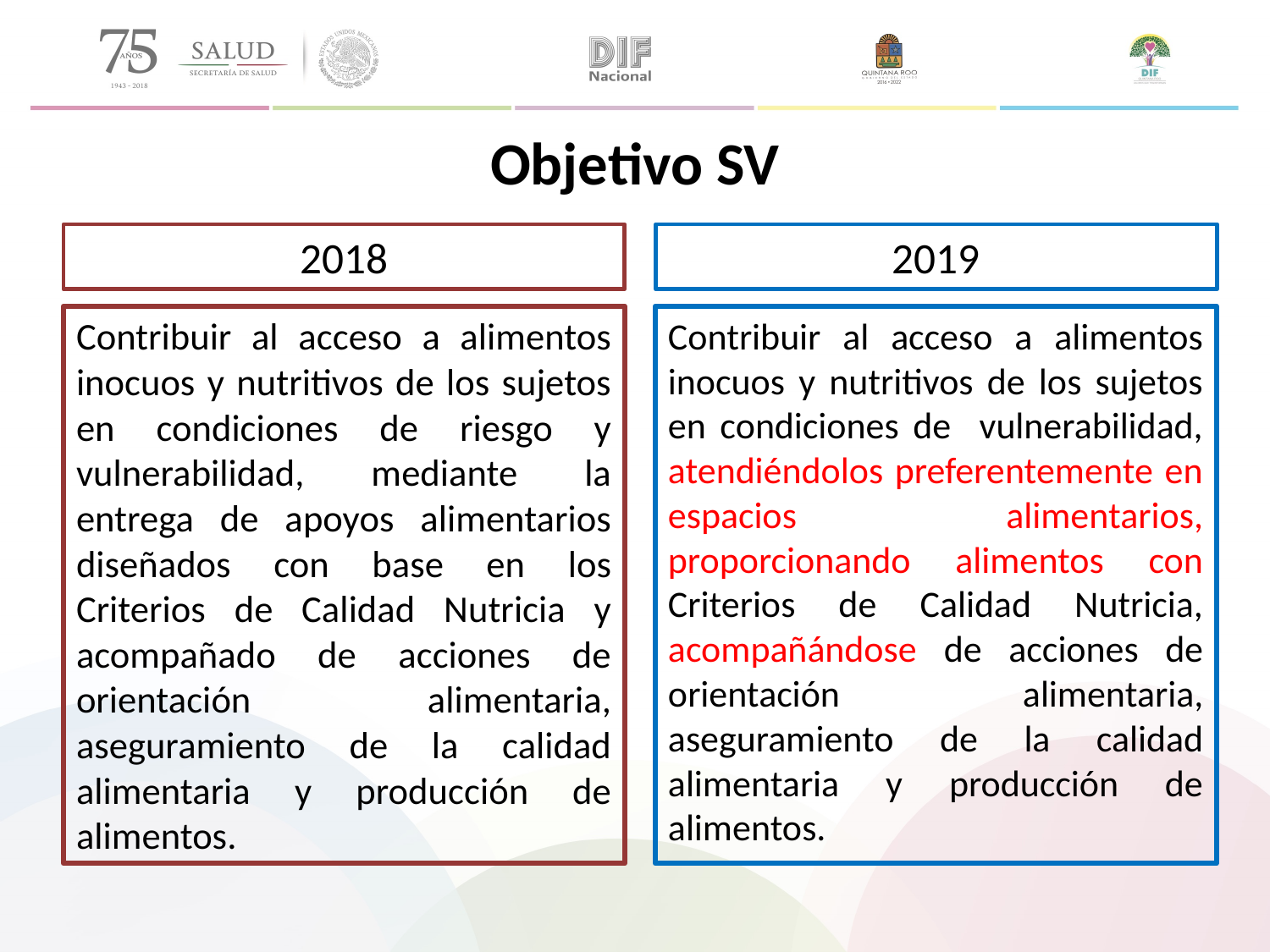

# Objetivo SV
2018
2019
Contribuir al acceso a alimentos inocuos y nutritivos de los sujetos en condiciones de  vulnerabilidad, atendiéndolos preferentemente en espacios alimentarios, proporcionando alimentos con Criterios de Calidad Nutricia, acompañándose de acciones de orientación alimentaria, aseguramiento de la calidad alimentaria y producción de alimentos.

Contribuir al acceso a alimentos inocuos y nutritivos de los sujetos en condiciones de riesgo y vulnerabilidad, mediante la entrega de apoyos alimentarios diseñados con base en los Criterios de Calidad Nutricia y acompañado de acciones de orientación alimentaria, aseguramiento de la calidad alimentaria y producción de alimentos.